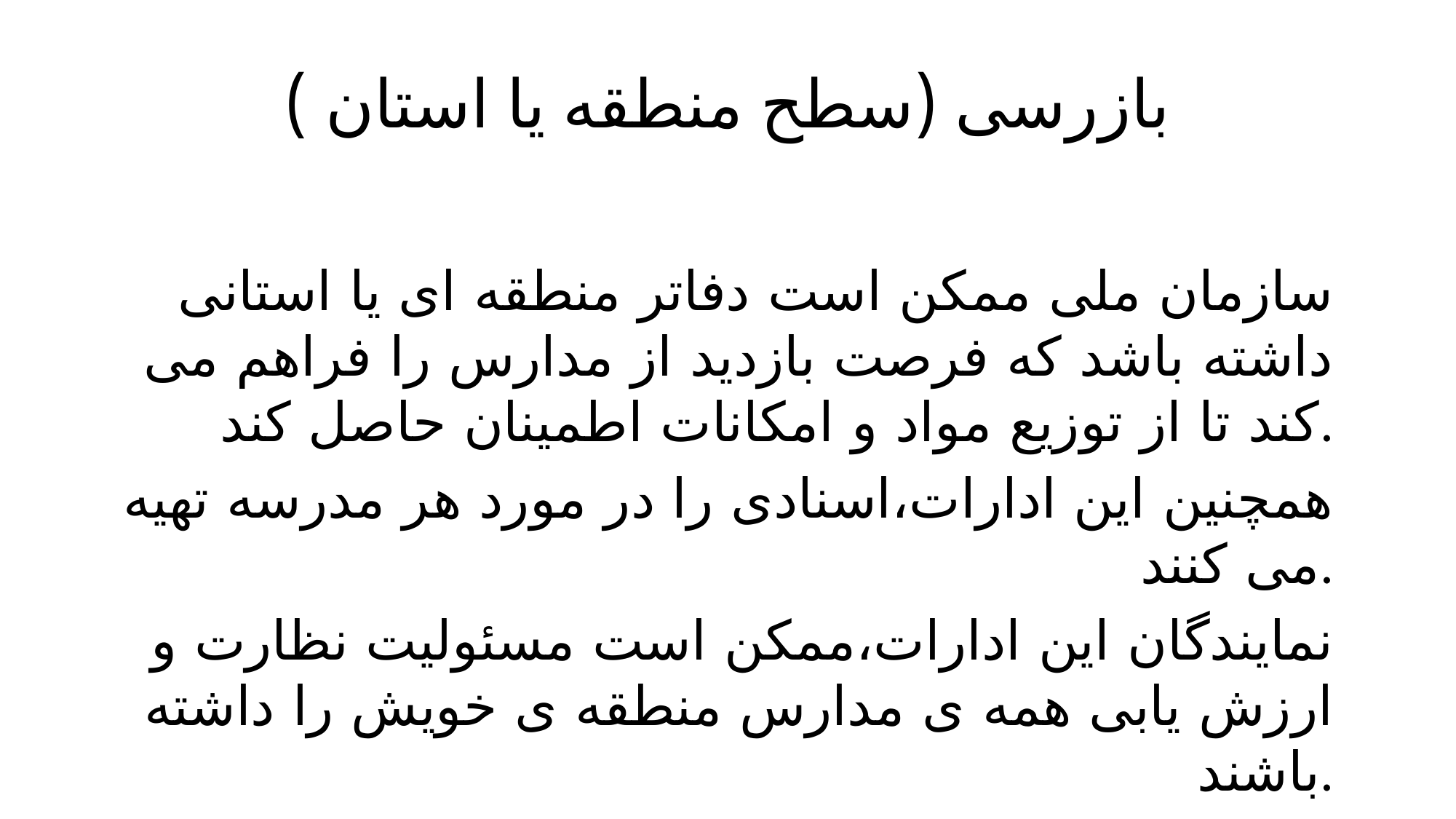

# بازرسی (سطح منطقه یا استان )
سازمان ملی ممکن است دفاتر منطقه ای یا استانی داشته باشد که فرصت بازدید از مدارس را فراهم می کند تا از توزیع مواد و امکانات اطمینان حاصل کند.
همچنین این ادارات،اسنادی را در مورد هر مدرسه تهیه می کنند.
نمایندگان این ادارات،ممکن است مسئولیت نظارت و ارزش یابی همه ی مدارس منطقه ی خویش را داشته باشند.